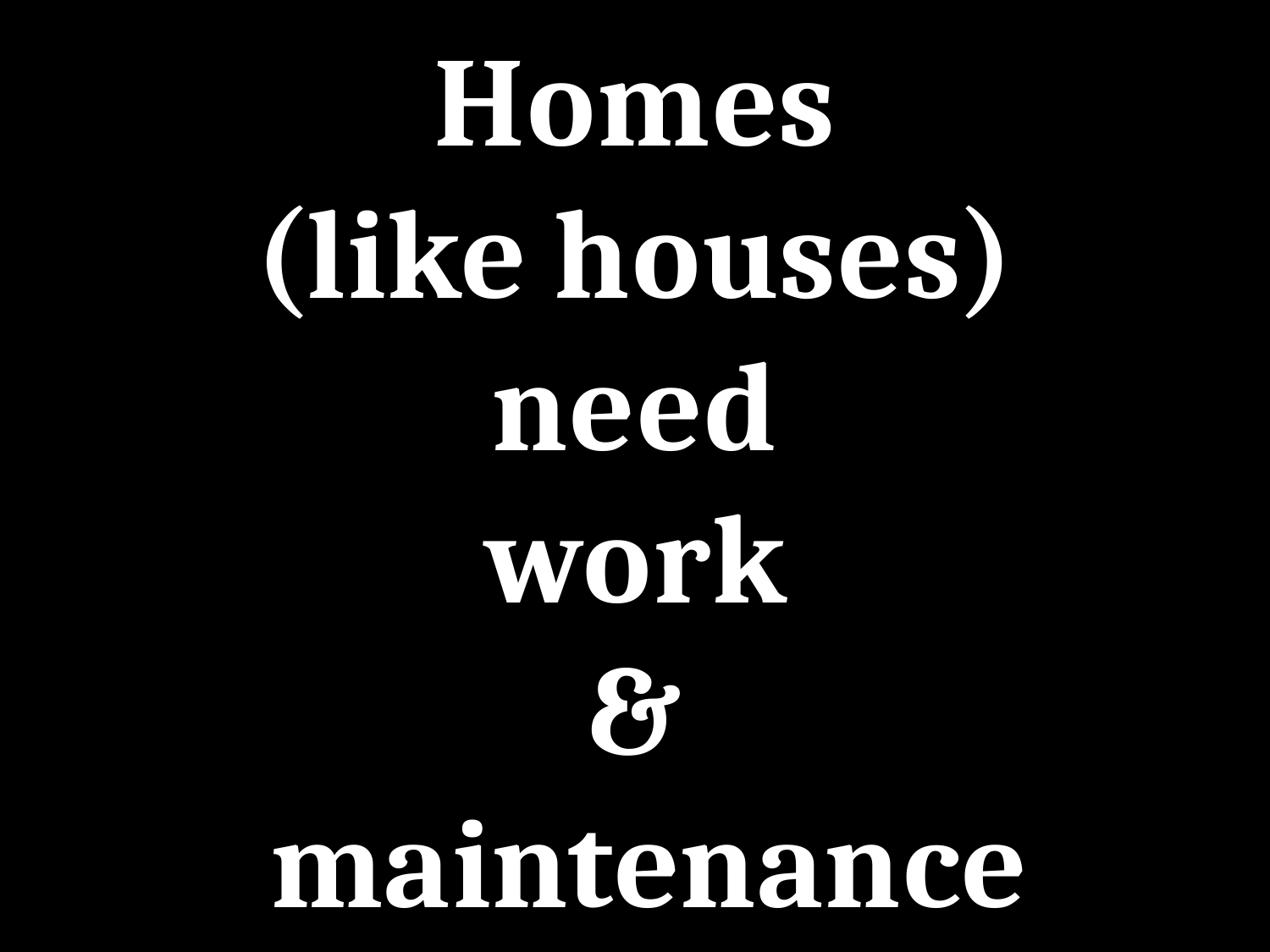

# Homes (like houses) need work & maintenance